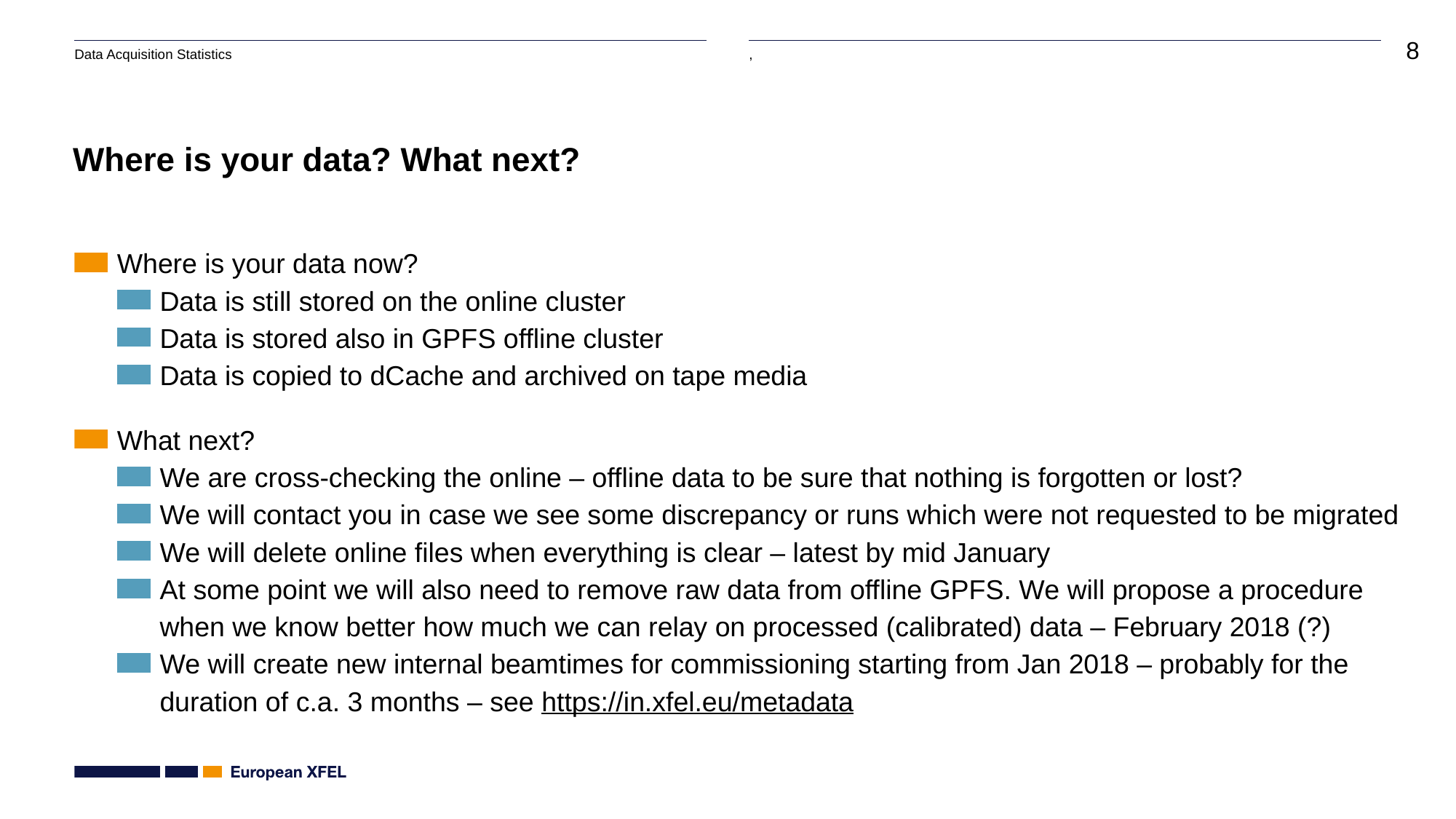

# Where is your data? What next?
Where is your data now?
Data is still stored on the online cluster
Data is stored also in GPFS offline cluster
Data is copied to dCache and archived on tape media
What next?
We are cross-checking the online – offline data to be sure that nothing is forgotten or lost?
We will contact you in case we see some discrepancy or runs which were not requested to be migrated
We will delete online files when everything is clear – latest by mid January
At some point we will also need to remove raw data from offline GPFS. We will propose a procedure when we know better how much we can relay on processed (calibrated) data – February 2018 (?)
We will create new internal beamtimes for commissioning starting from Jan 2018 – probably for the duration of c.a. 3 months – see https://in.xfel.eu/metadata